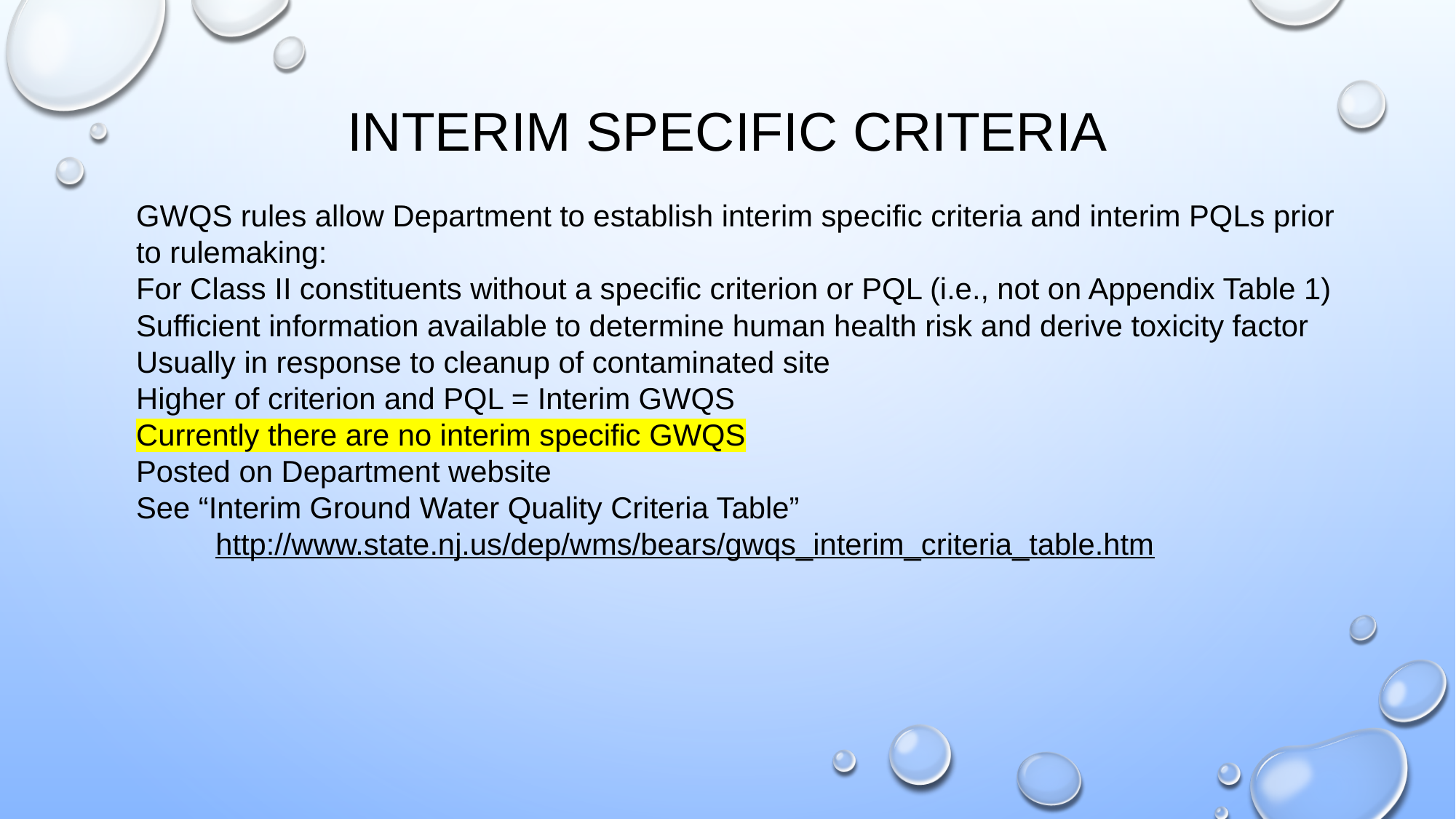

# Interim Specific Criteria
GWQS rules allow Department to establish interim specific criteria and interim PQLs prior to rulemaking:
For Class II constituents without a specific criterion or PQL (i.e., not on Appendix Table 1)
Sufficient information available to determine human health risk and derive toxicity factor
Usually in response to cleanup of contaminated site
Higher of criterion and PQL = Interim GWQS
Currently there are no interim specific GWQS
Posted on Department website
See “Interim Ground Water Quality Criteria Table”
http://www.state.nj.us/dep/wms/bears/gwqs_interim_criteria_table.htm